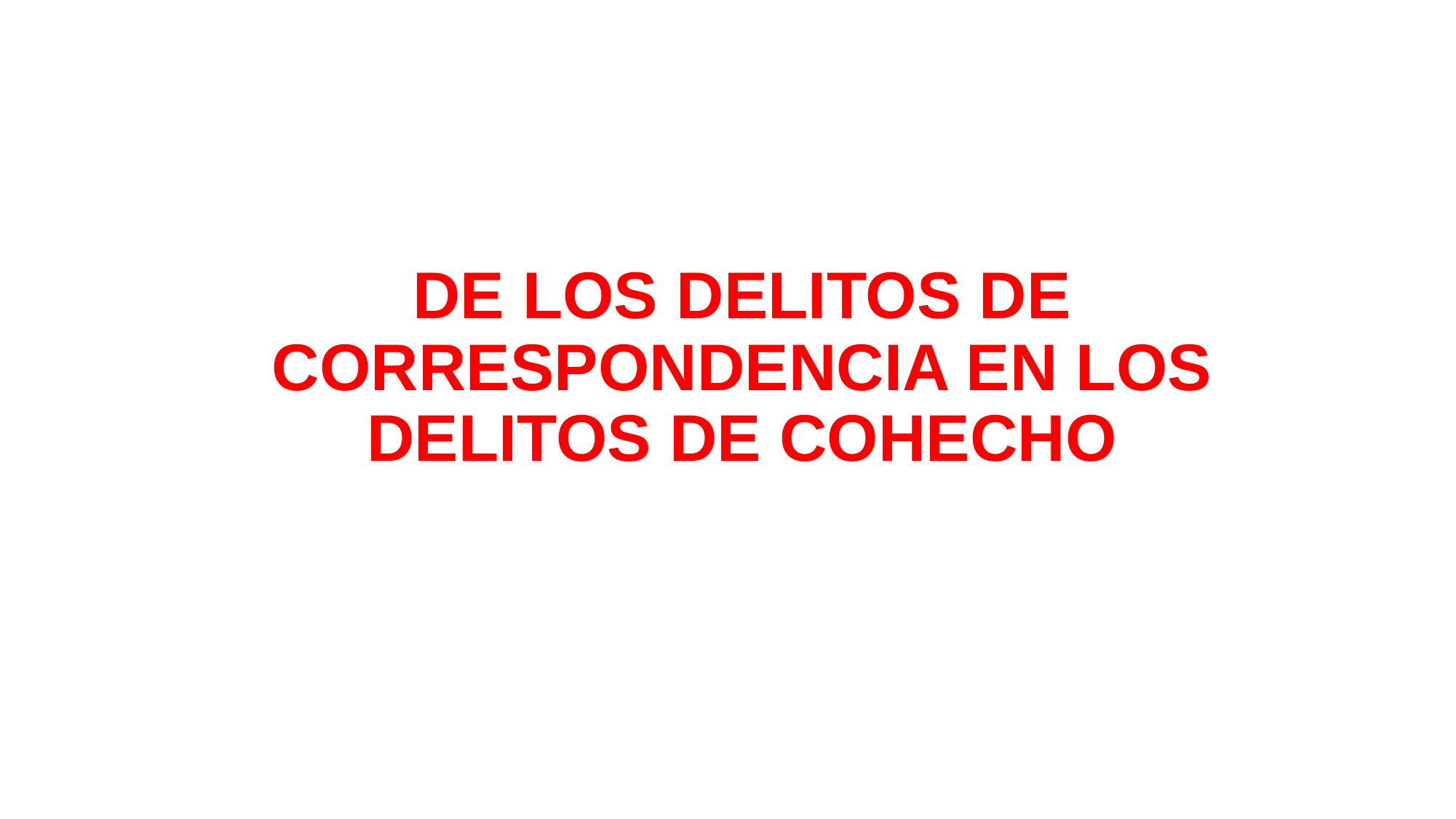

# DE LOS DELITOS DE CORRESPONDENCIA EN LOS DELITOS DE COHECHO